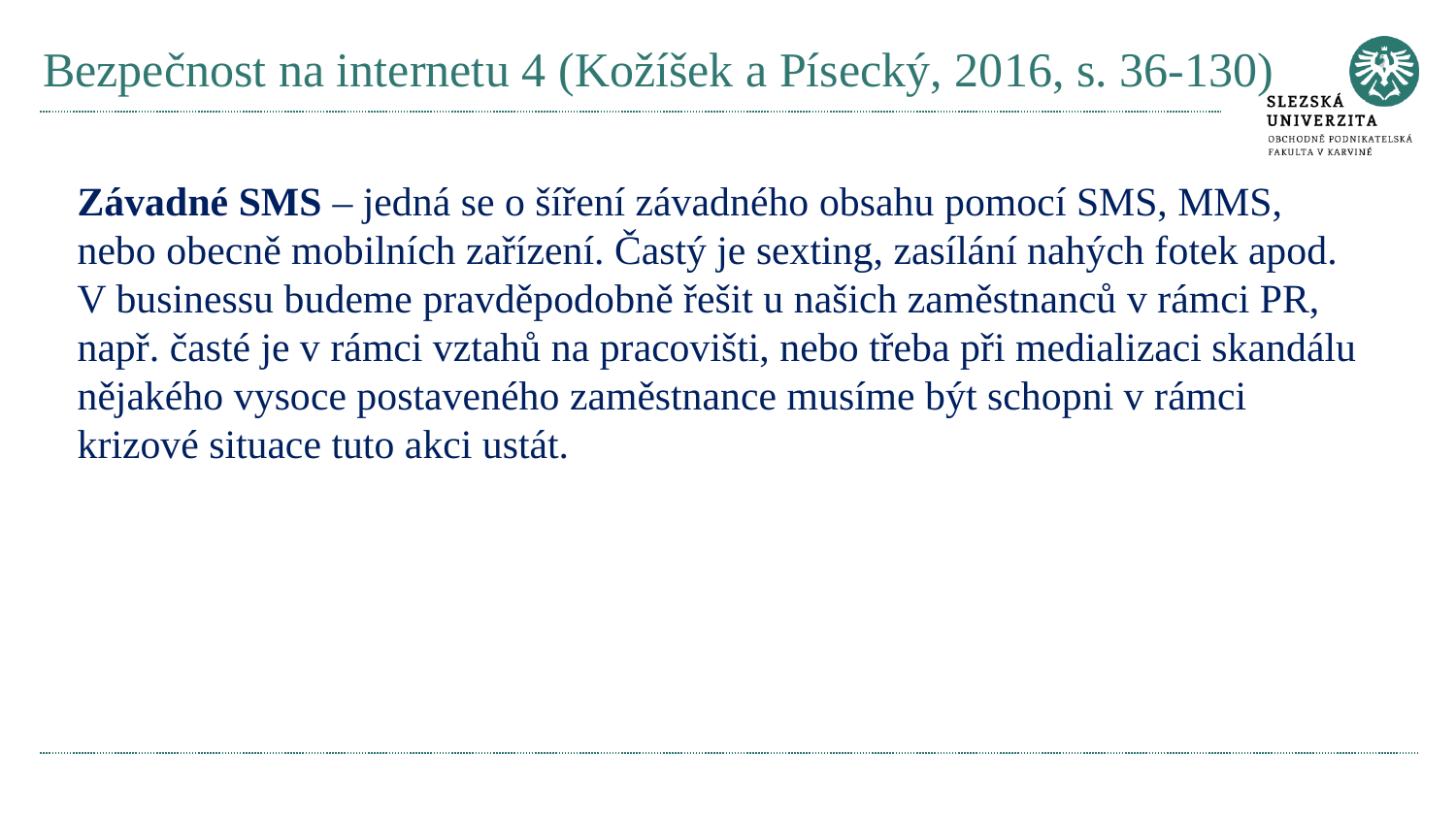

# Bezpečnost na internetu 4 (Kožíšek a Písecký, 2016, s. 36-130)
Závadné SMS – jedná se o šíření závadného obsahu pomocí SMS, MMS, nebo obecně mobilních zařízení. Častý je sexting, zasílání nahých fotek apod. V businessu budeme pravděpodobně řešit u našich zaměstnanců v rámci PR, např. časté je v rámci vztahů na pracovišti, nebo třeba při medializaci skandálu nějakého vysoce postaveného zaměstnance musíme být schopni v rámci krizové situace tuto akci ustát.